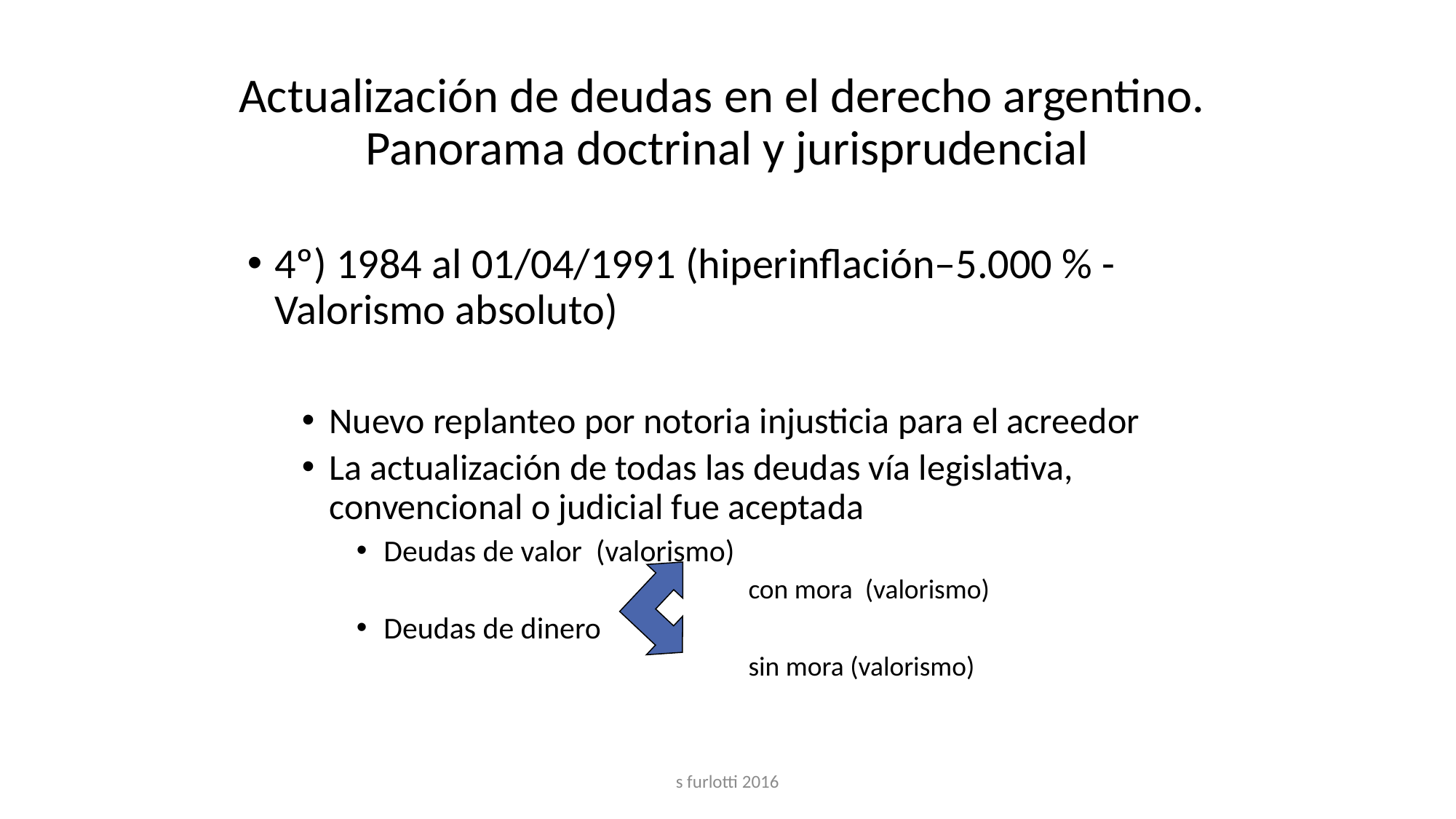

# Actualización de deudas en el derecho argentino. Panorama doctrinal y jurisprudencial
4º) 1984 al 01/04/1991 (hiperinflación–5.000 % - Valorismo absoluto)

Nuevo replanteo por notoria injusticia para el acreedor
La actualización de todas las deudas vía legislativa, convencional o judicial fue aceptada
Deudas de valor  (valorismo)
			      con mora  (valorismo)
Deudas de dinero
			      sin mora (valorismo)

s furlotti 2016